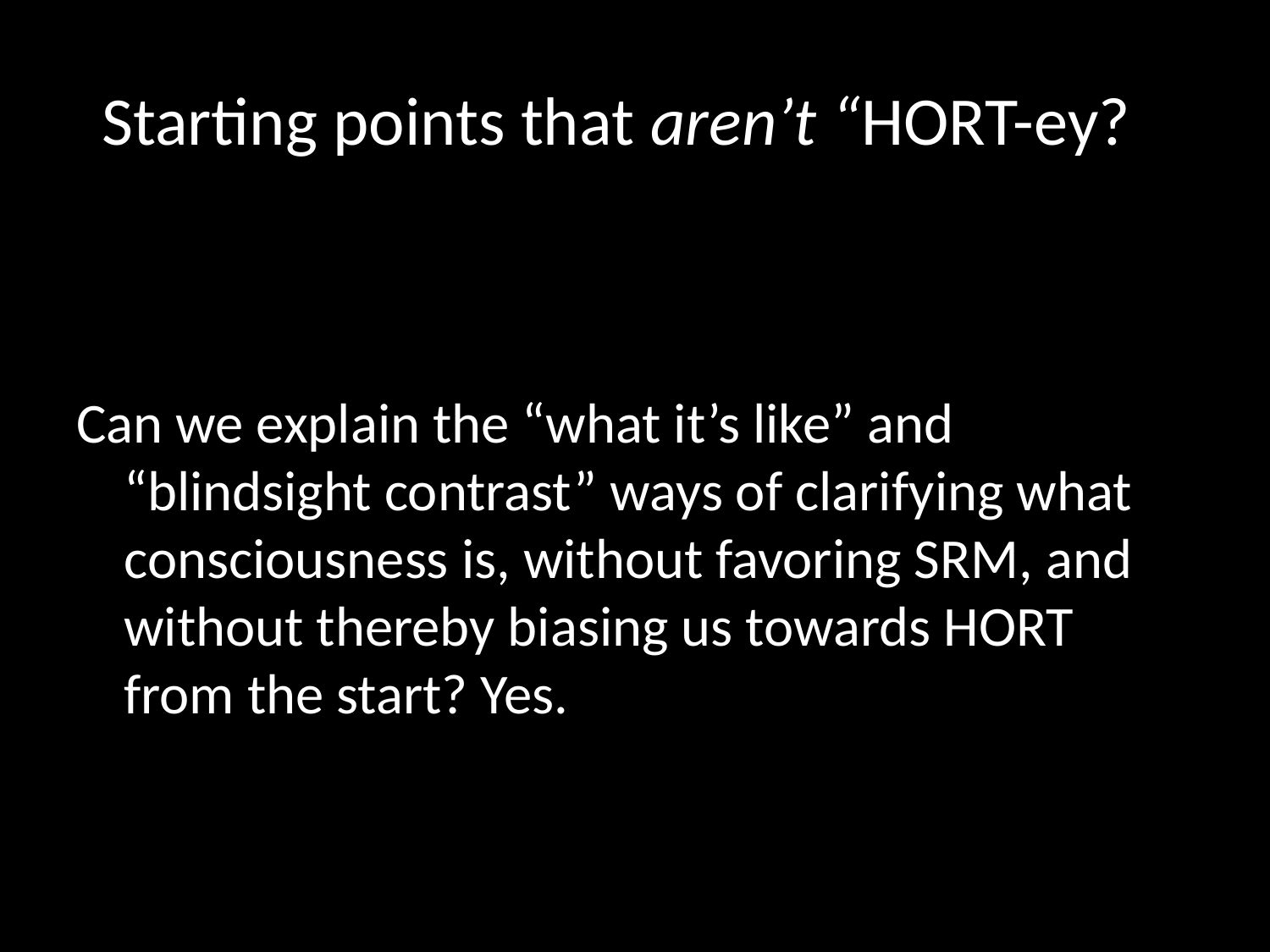

# Starting points that aren’t “HORT-ey?

Can we explain the “what it’s like” and “blindsight contrast” ways of clarifying what consciousness is, without favoring SRM, and without thereby biasing us towards HORT from the start? Yes.